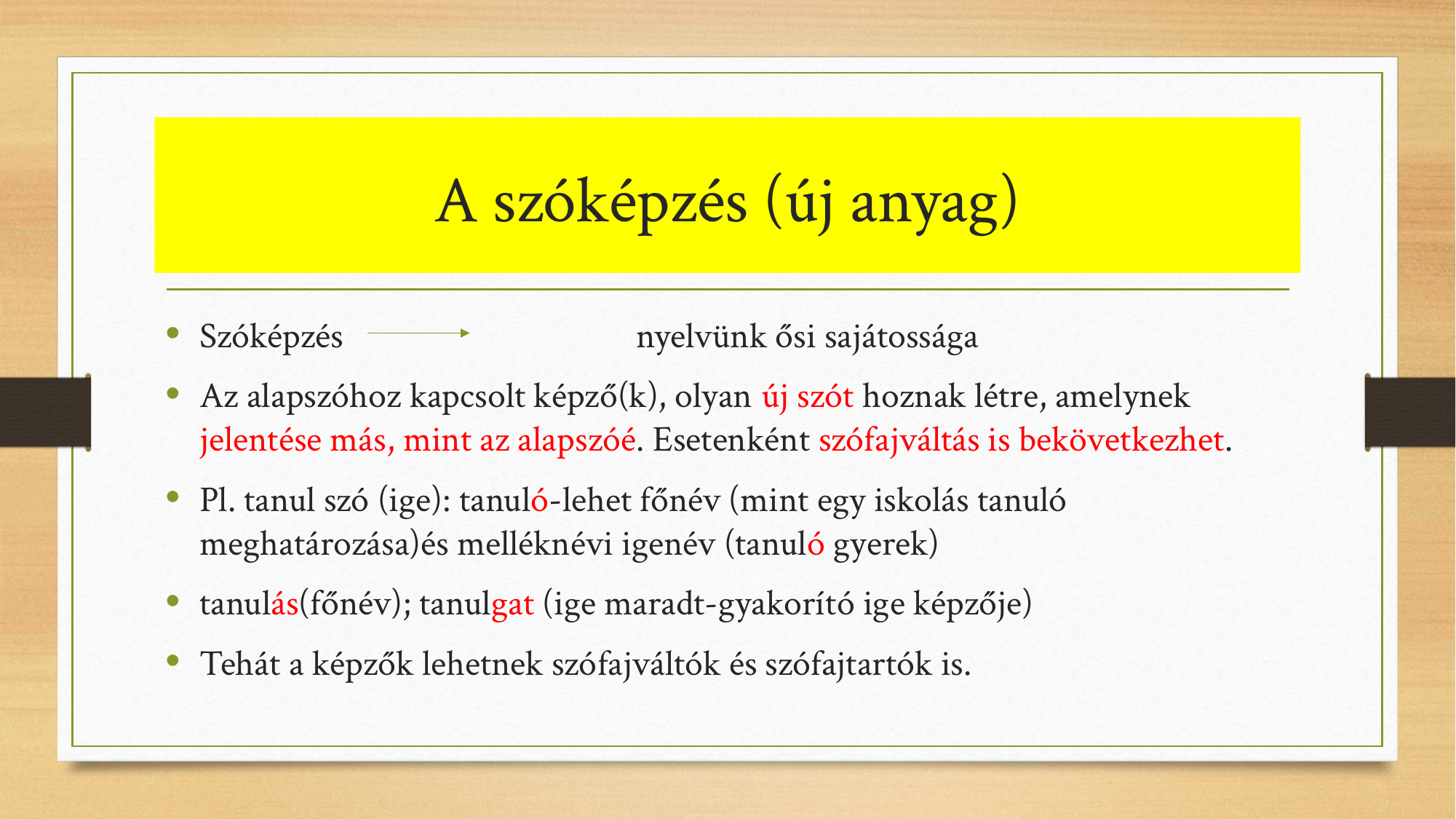

# A szóképzés (új anyag)
Szóképzés			nyelvünk ősi sajátossága
Az alapszóhoz kapcsolt képző(k), olyan új szót hoznak létre, amelynek jelentése más, mint az alapszóé. Esetenként szófajváltás is bekövetkezhet.
Pl. tanul szó (ige): tanuló-lehet főnév (mint egy iskolás tanuló meghatározása)és melléknévi igenév (tanuló gyerek)
tanulás(főnév); tanulgat (ige maradt-gyakorító ige képzője)
Tehát a képzők lehetnek szófajváltók és szófajtartók is.